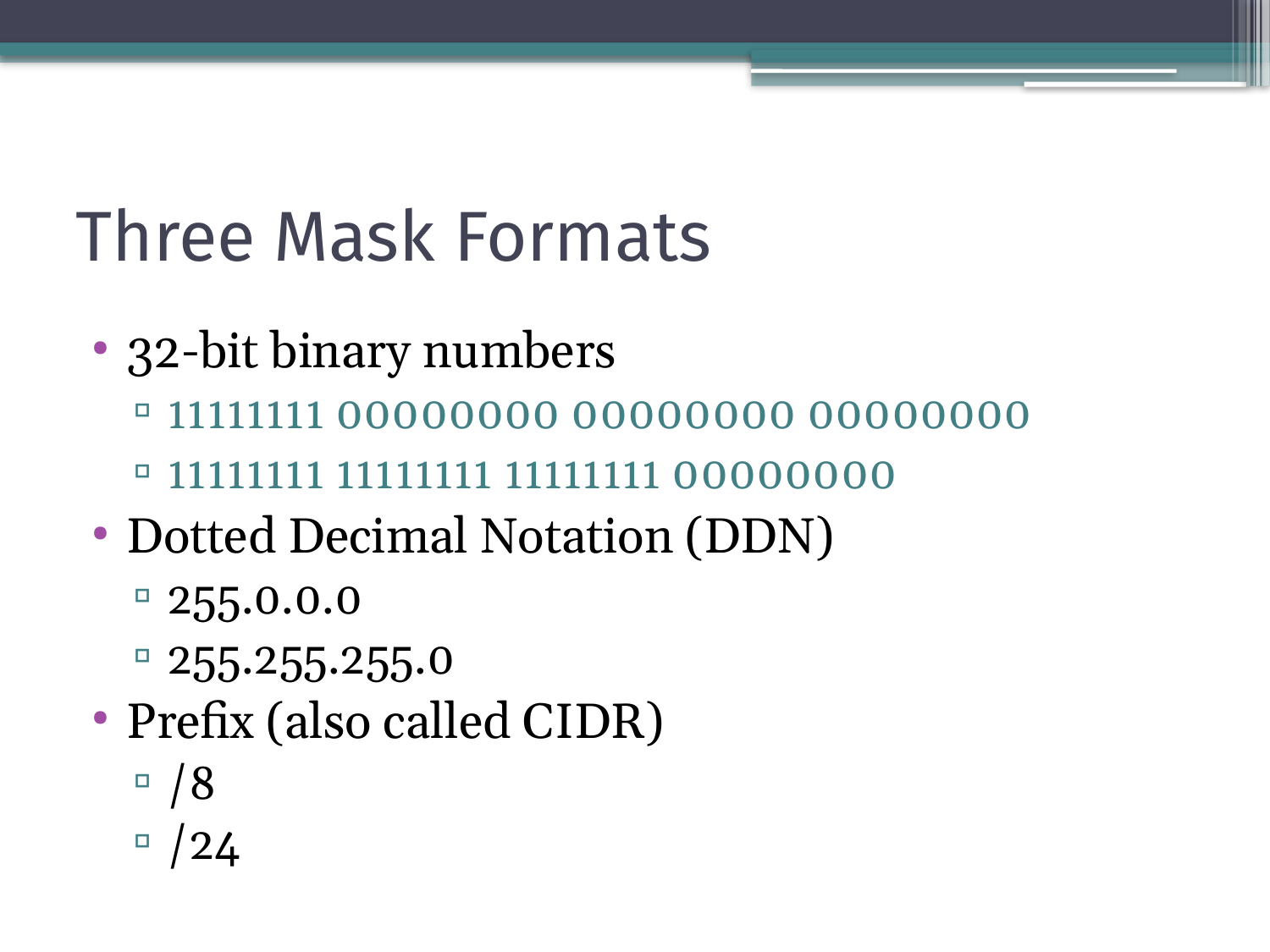

# Three Mask Formats
32-bit binary numbers
11111111 00000000 00000000 00000000
11111111 11111111 11111111 00000000
Dotted Decimal Notation (DDN)
255.0.0.0
255.255.255.0
Prefix (also called CIDR)
/8
/24